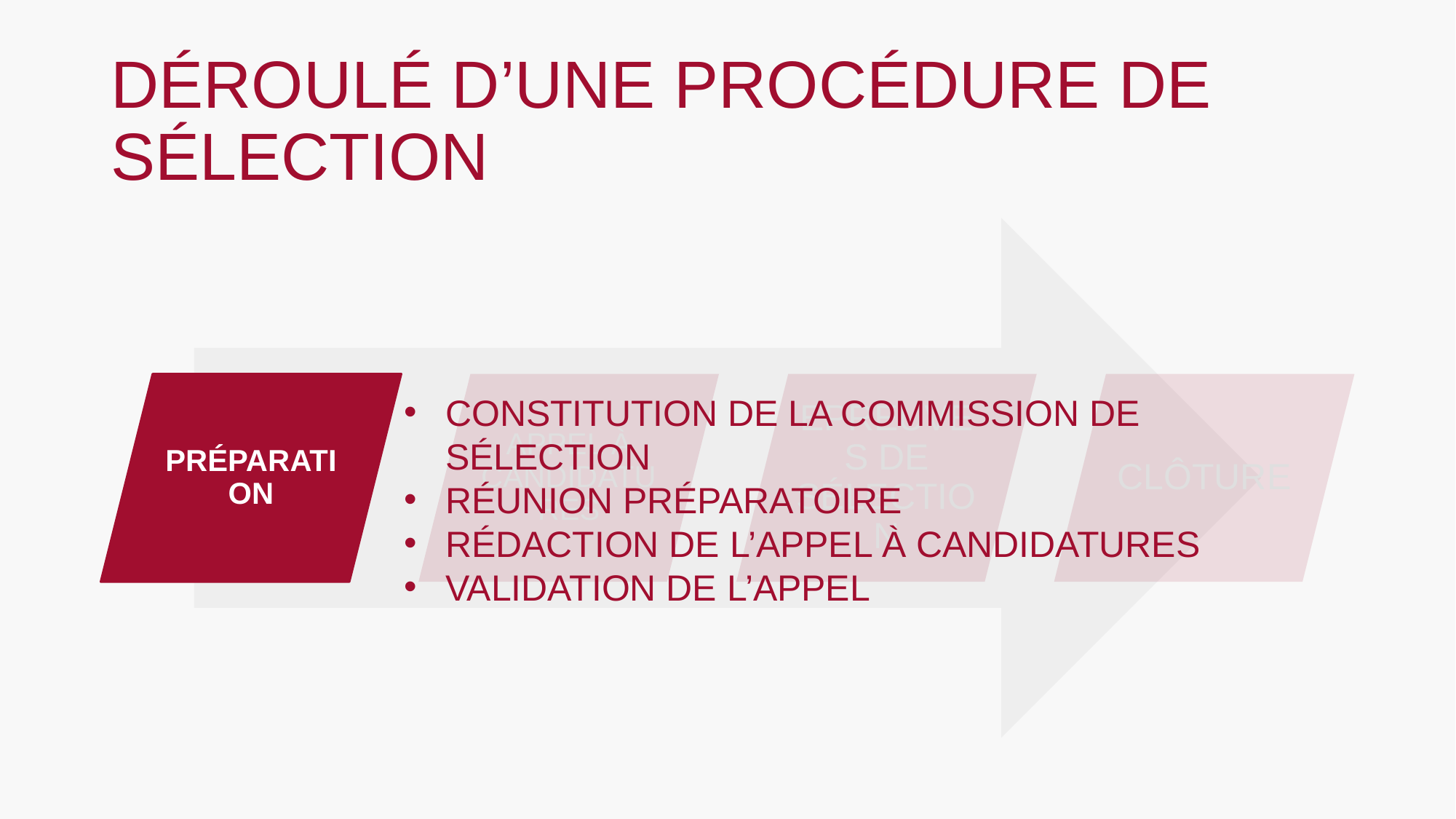

# Déroulé d’une procédure de sélection
Préparation
Appel à candidatures
Epreuves de sélection
clôture
Constitution de la commission de sélection
Réunion préparatoire
Rédaction de l’appel à candidatures
Validation de l’appel